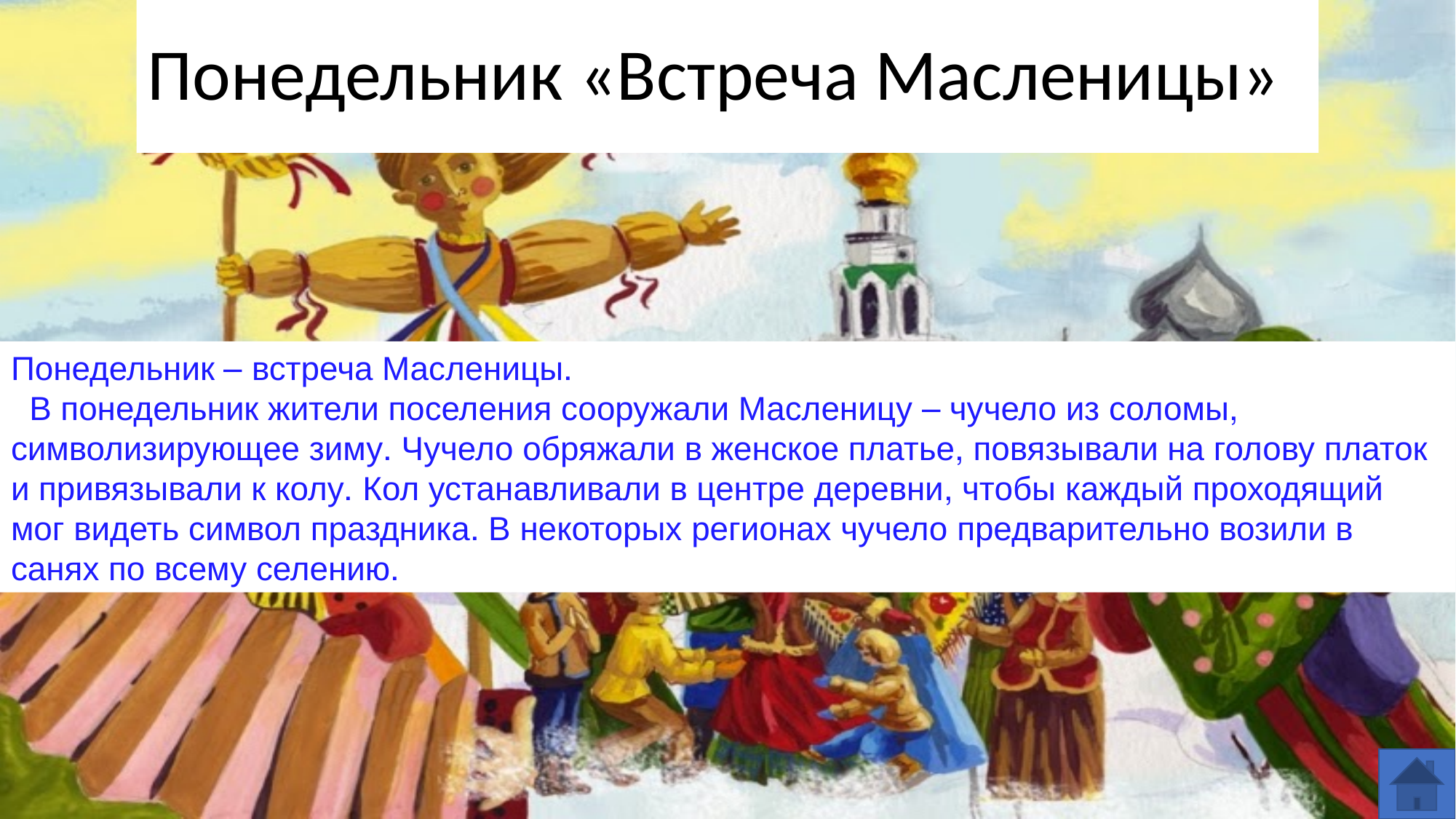

# Понедельник «Встреча Масленицы»
Понедельник – встреча Масленицы.
  В понедельник жители поселения сооружали Масленицу – чучело из соломы, символизирующее зиму. Чучело обряжали в женское платье, повязывали на голову платок и привязывали к колу. Кол устанавливали в центре деревни, чтобы каждый проходящий мог видеть символ праздника. В некоторых регионах чучело предварительно возили в санях по всему селению.